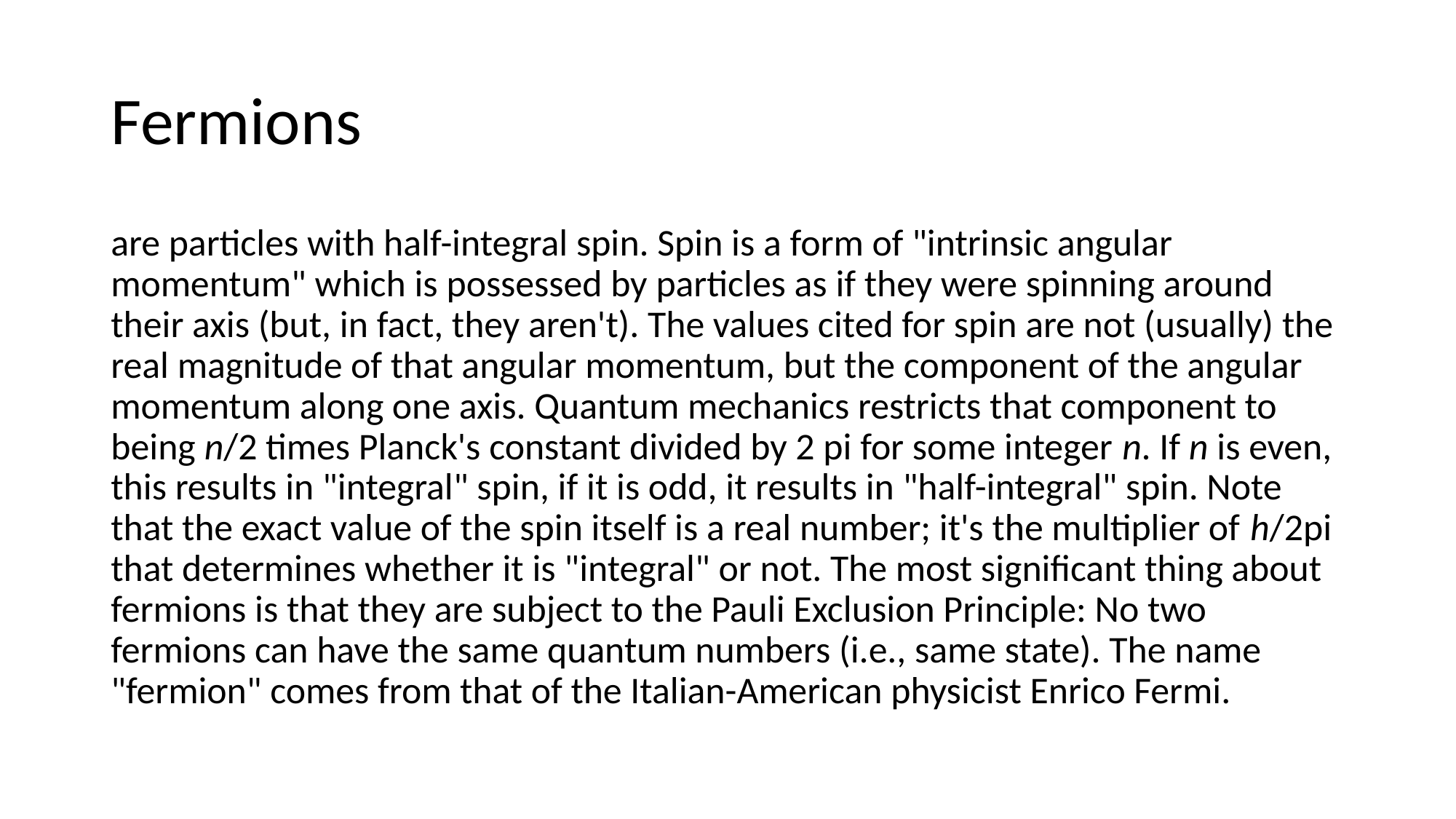

# Fermions
are particles with half-integral spin. Spin is a form of "intrinsic angular momentum" which is possessed by particles as if they were spinning around their axis (but, in fact, they aren't). The values cited for spin are not (usually) the real magnitude of that angular momentum, but the component of the angular momentum along one axis. Quantum mechanics restricts that component to being n/2 times Planck's constant divided by 2 pi for some integer n. If n is even, this results in "integral" spin, if it is odd, it results in "half-integral" spin. Note that the exact value of the spin itself is a real number; it's the multiplier of h/2pi that determines whether it is "integral" or not. The most significant thing about fermions is that they are subject to the Pauli Exclusion Principle: No two fermions can have the same quantum numbers (i.e., same state). The name "fermion" comes from that of the Italian-American physicist Enrico Fermi.